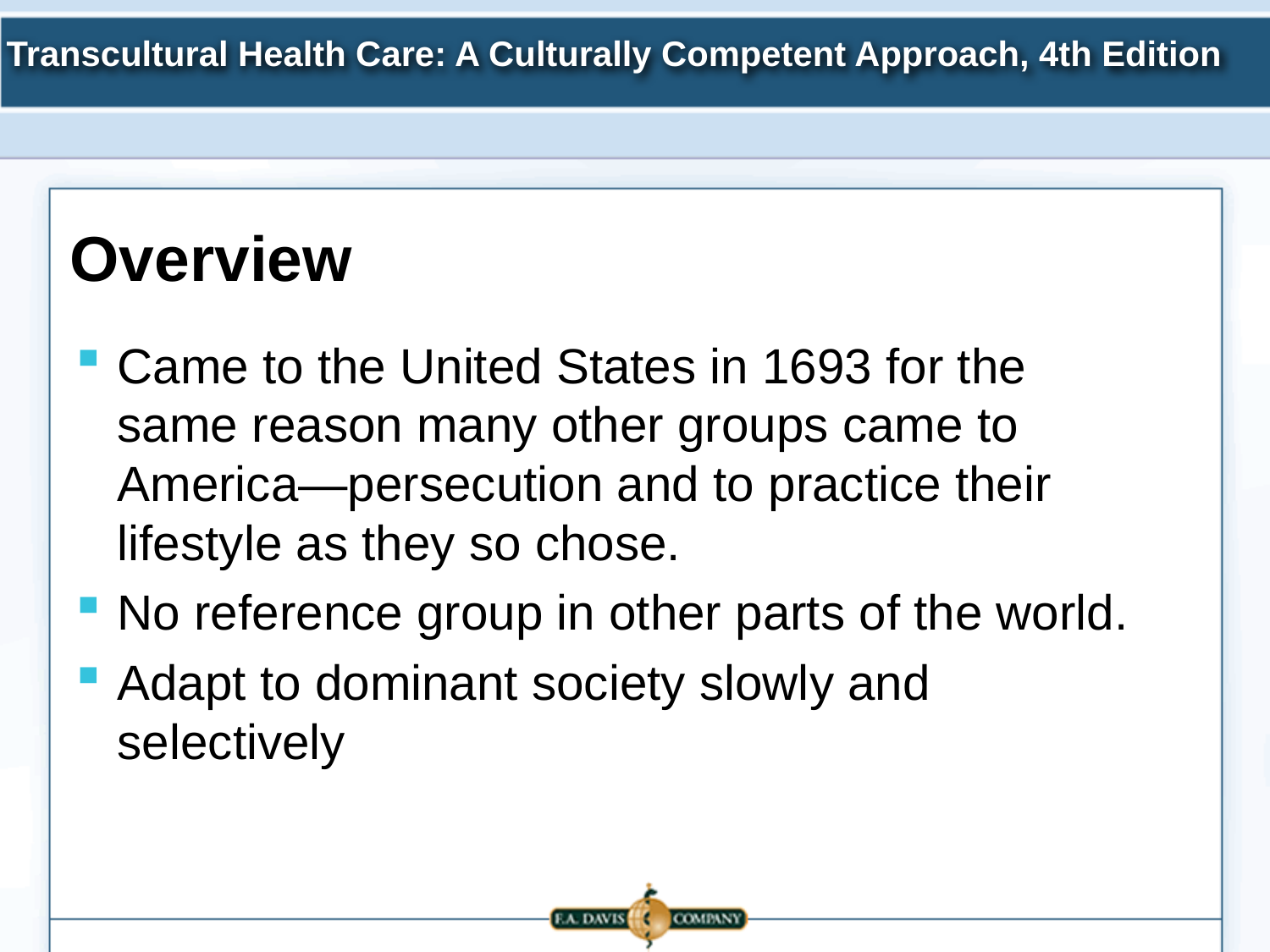

Overview
Came to the United States in 1693 for the same reason many other groups came to America—persecution and to practice their lifestyle as they so chose.
No reference group in other parts of the world.
Adapt to dominant society slowly and selectively